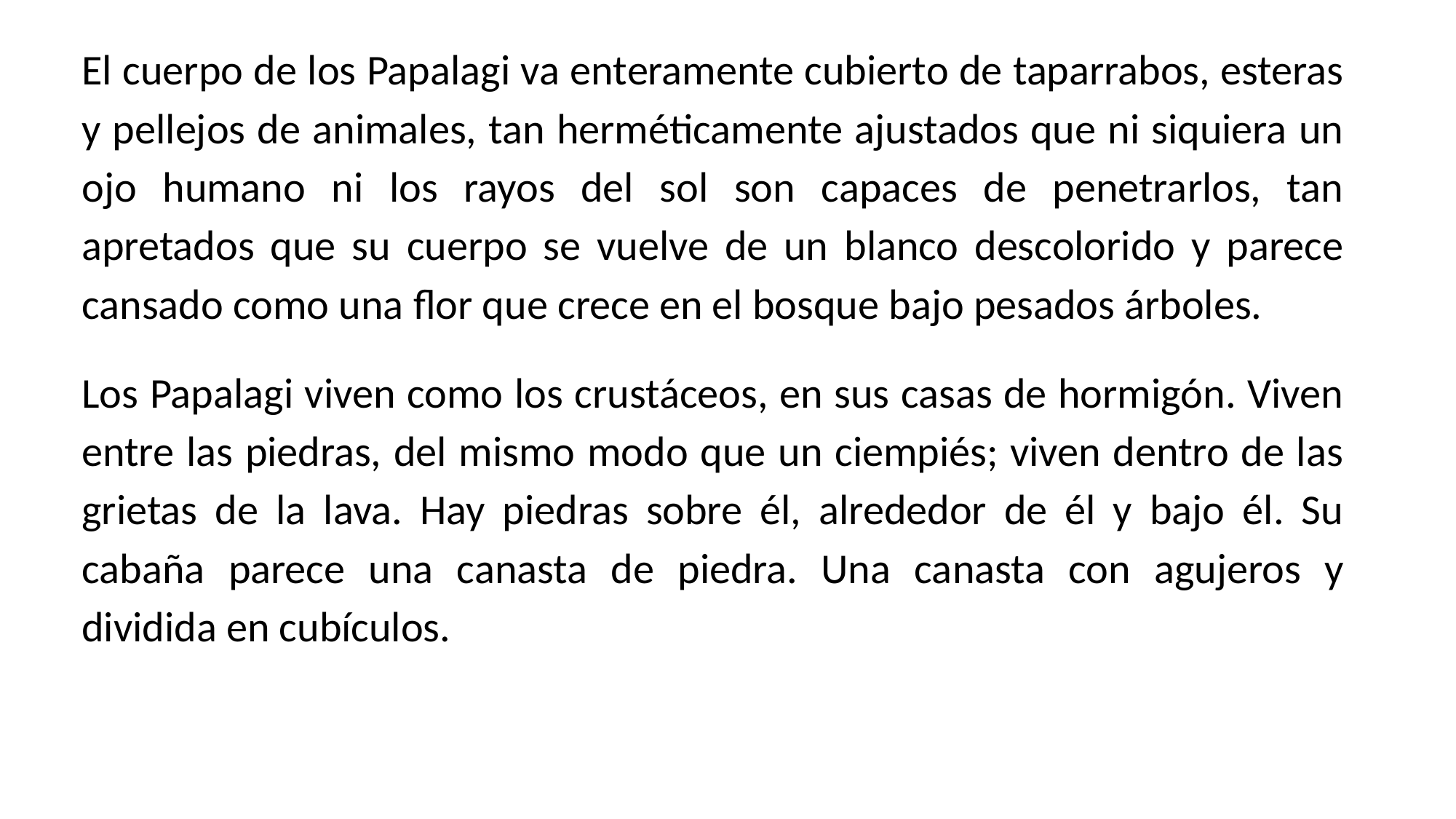

El cuerpo de los Papalagi va enteramente cubierto de taparrabos, esteras y pellejos de animales, tan herméticamente ajustados que ni siquiera un ojo humano ni los rayos del sol son capaces de penetrarlos, tan apretados que su cuerpo se vuelve de un blanco descolorido y parece cansado como una flor que crece en el bosque bajo pesados árboles.
Los Papalagi viven como los crustáceos, en sus casas de hormigón. Viven entre las piedras, del mismo modo que un ciempiés; viven dentro de las grietas de la lava. Hay piedras sobre él, alrededor de él y bajo él. Su cabaña parece una canasta de piedra. Una canasta con agujeros y dividida en cubículos.